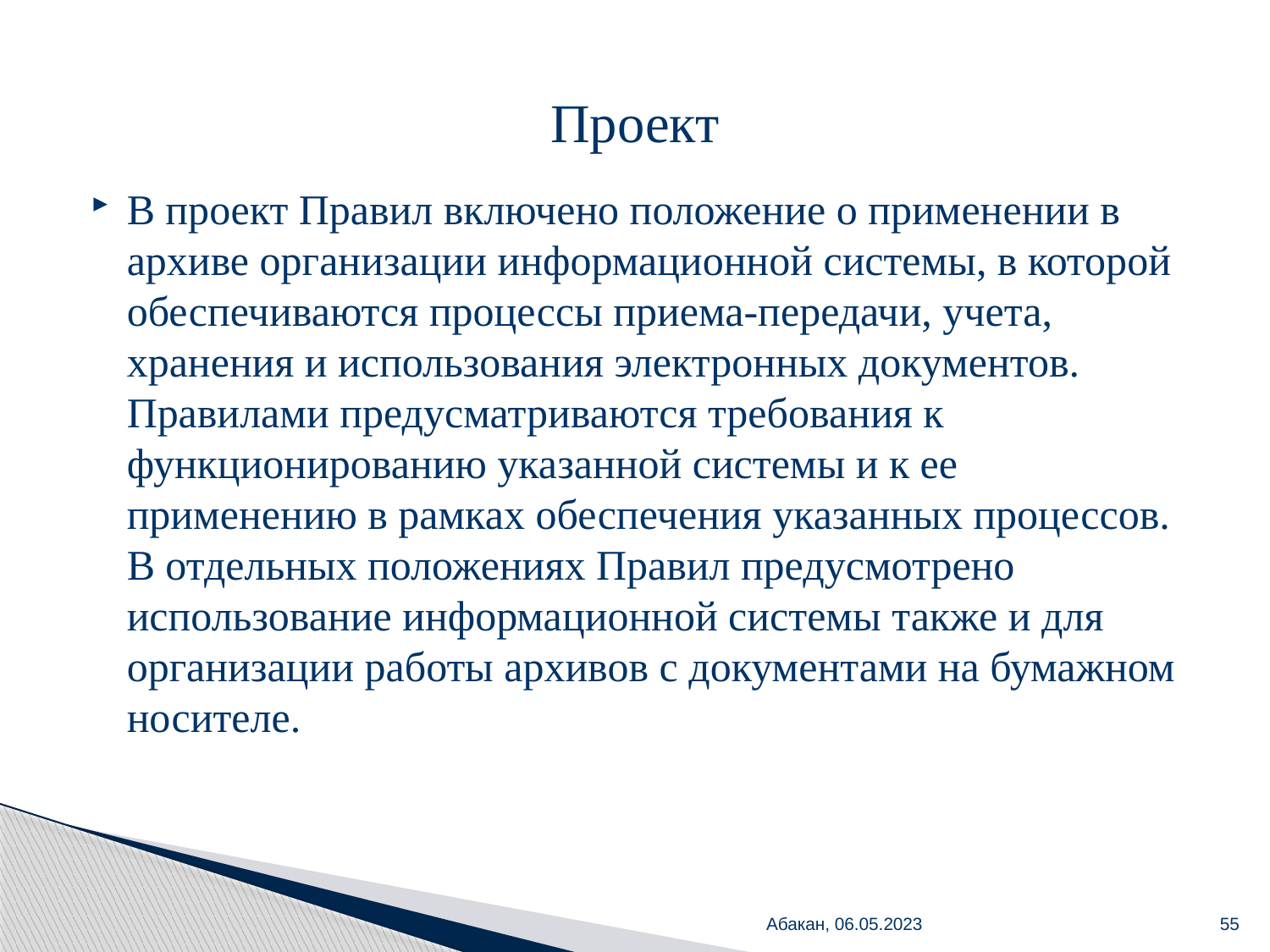

# Проект
В проект Правил включено положение о применении в архиве организации информационной системы, в которой обеспечиваются процессы приема-передачи, учета, хранения и использования электронных документов. Правилами предусматриваются требования к функционированию указанной системы и к ее применению в рамках обеспечения указанных процессов. В отдельных положениях Правил предусмотрено использование информационной системы также и для организации работы архивов с документами на бумажном носителе.
Абакан, 06.05.2023
55